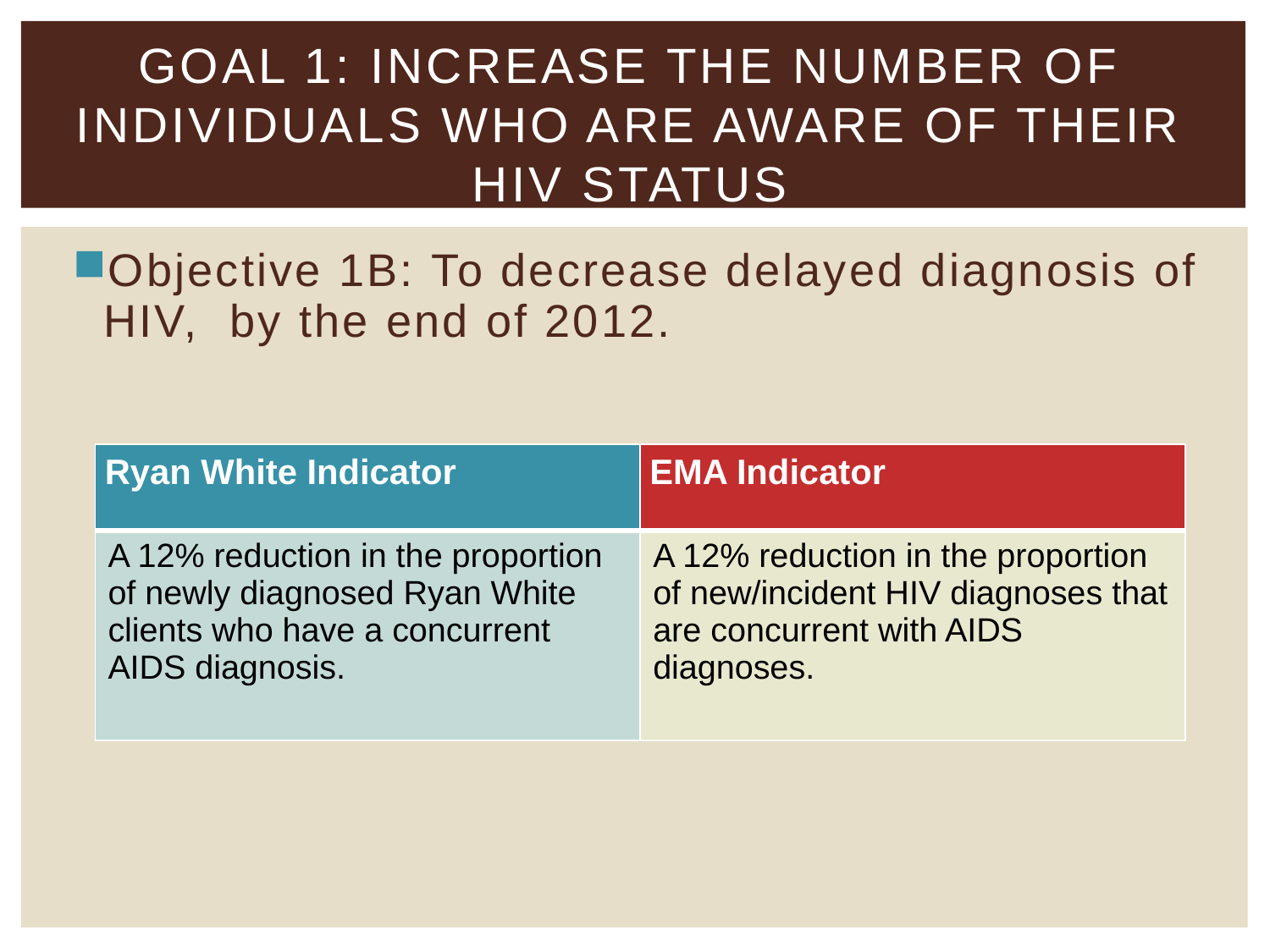

# Goal 1: Increase the number of individuals who are aware of their hiv status
Objective 1B: To decrease delayed diagnosis of HIV,  by the end of 2012.

| Ryan White Indicator | EMA Indicator |
| --- | --- |
| A 12% reduction in the proportion of newly diagnosed Ryan White clients who have a concurrent AIDS diagnosis. | A 12% reduction in the proportion of new/incident HIV diagnoses that are concurrent with AIDS diagnoses. |